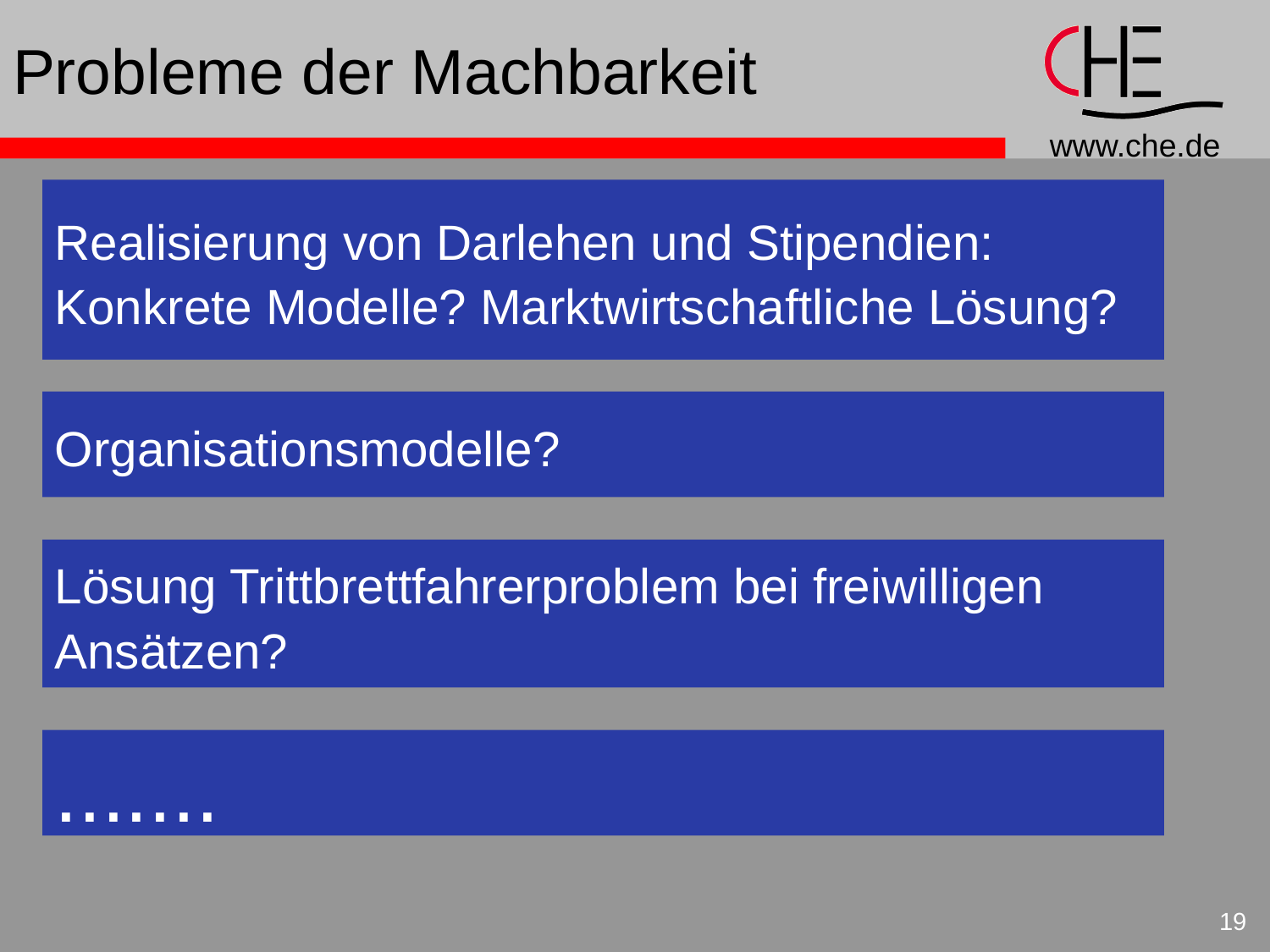

# Probleme der Machbarkeit
Realisierung von Darlehen und Stipendien:
Konkrete Modelle? Marktwirtschaftliche Lösung?
Organisationsmodelle?
Lösung Trittbrettfahrerproblem bei freiwilligen
Ansätzen?
.......
19